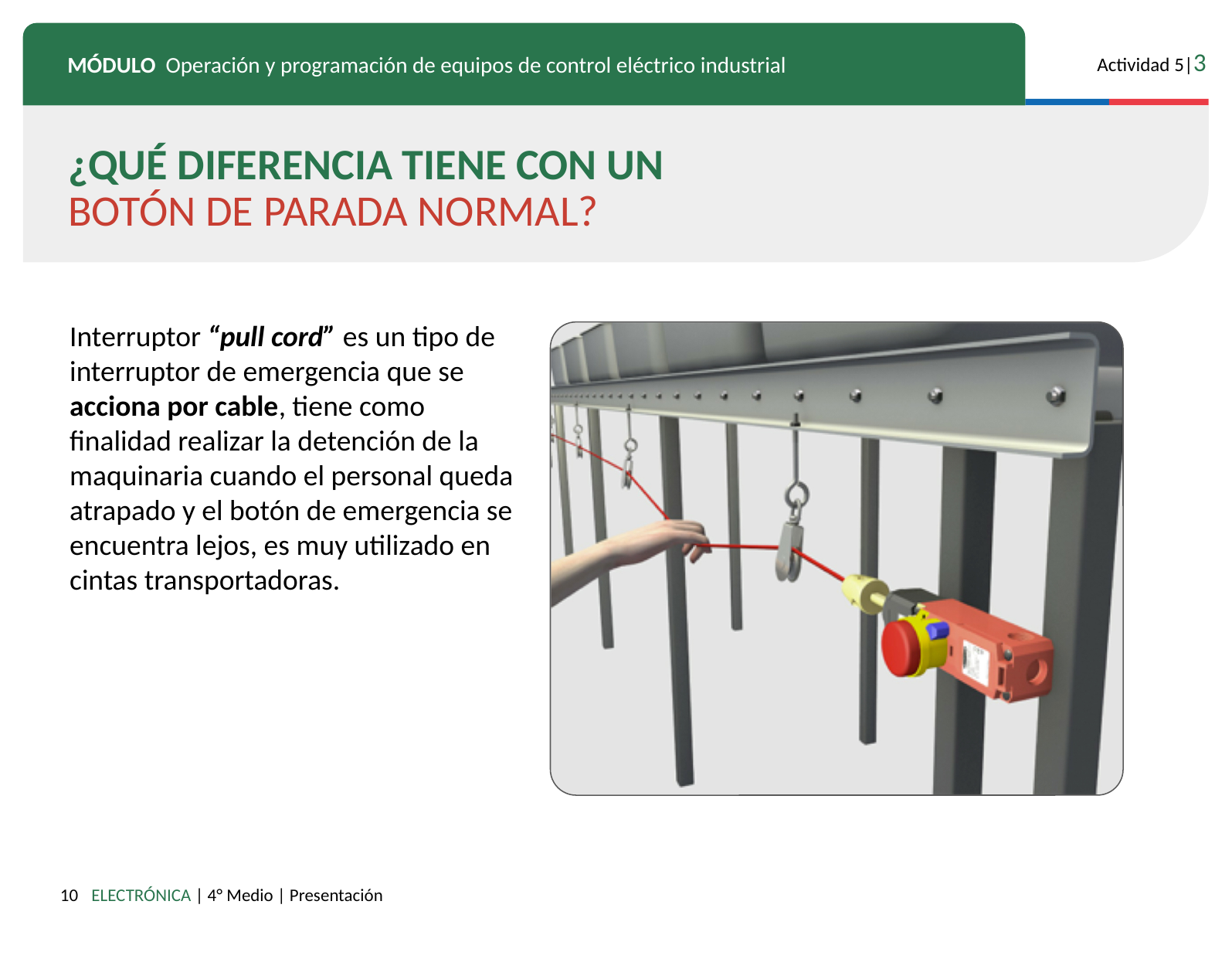

¿QUÉ DIFERENCIA TIENE CON UN
BOTÓN DE PARADA NORMAL?

Interruptor “pull cord” es un tipo de interruptor de emergencia que se acciona por cable, tiene como finalidad realizar la detención de la maquinaria cuando el personal queda atrapado y el botón de emergencia se encuentra lejos, es muy utilizado en cintas transportadoras.